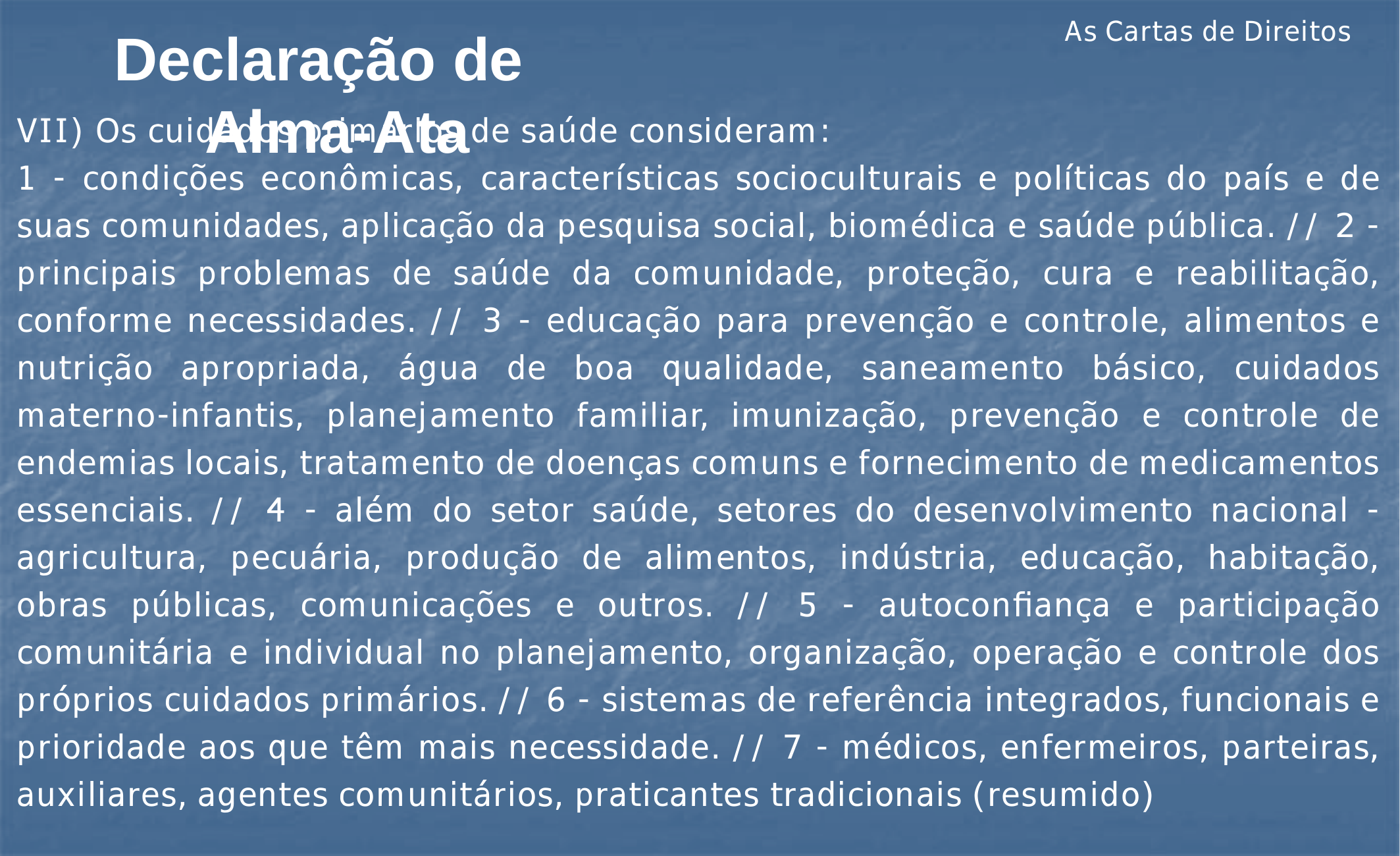

Declaração de Alma-Ata
As Cartas de Direitos
VII) Os cuidados primários de saúde consideram:
1 - condições econômicas, características socioculturais e políticas do país e de suas comunidades, aplicação da pesquisa social, biomédica e saúde pública. // 2 - principais problemas de saúde da comunidade, proteção, cura e reabilitação, conforme necessidades. // 3 - educação para prevenção e controle, alimentos e nutrição apropriada, água de boa qualidade, saneamento básico, cuidados materno-infantis, planejamento familiar, imunização, prevenção e controle de endemias locais, tratamento de doenças comuns e fornecimento de medicamentos essenciais. // 4 - além do setor saúde, setores do desenvolvimento nacional - agricultura, pecuária, produção de alimentos, indústria, educação, habitação, obras públicas, comunicações e outros. // 5 - autoconfiança e participação comunitária e individual no planejamento, organização, operação e controle dos próprios cuidados primários. // 6 - sistemas de referência integrados, funcionais e prioridade aos que têm mais necessidade. // 7 - médicos, enfermeiros, parteiras, auxiliares, agentes comunitários, praticantes tradicionais (resumido)